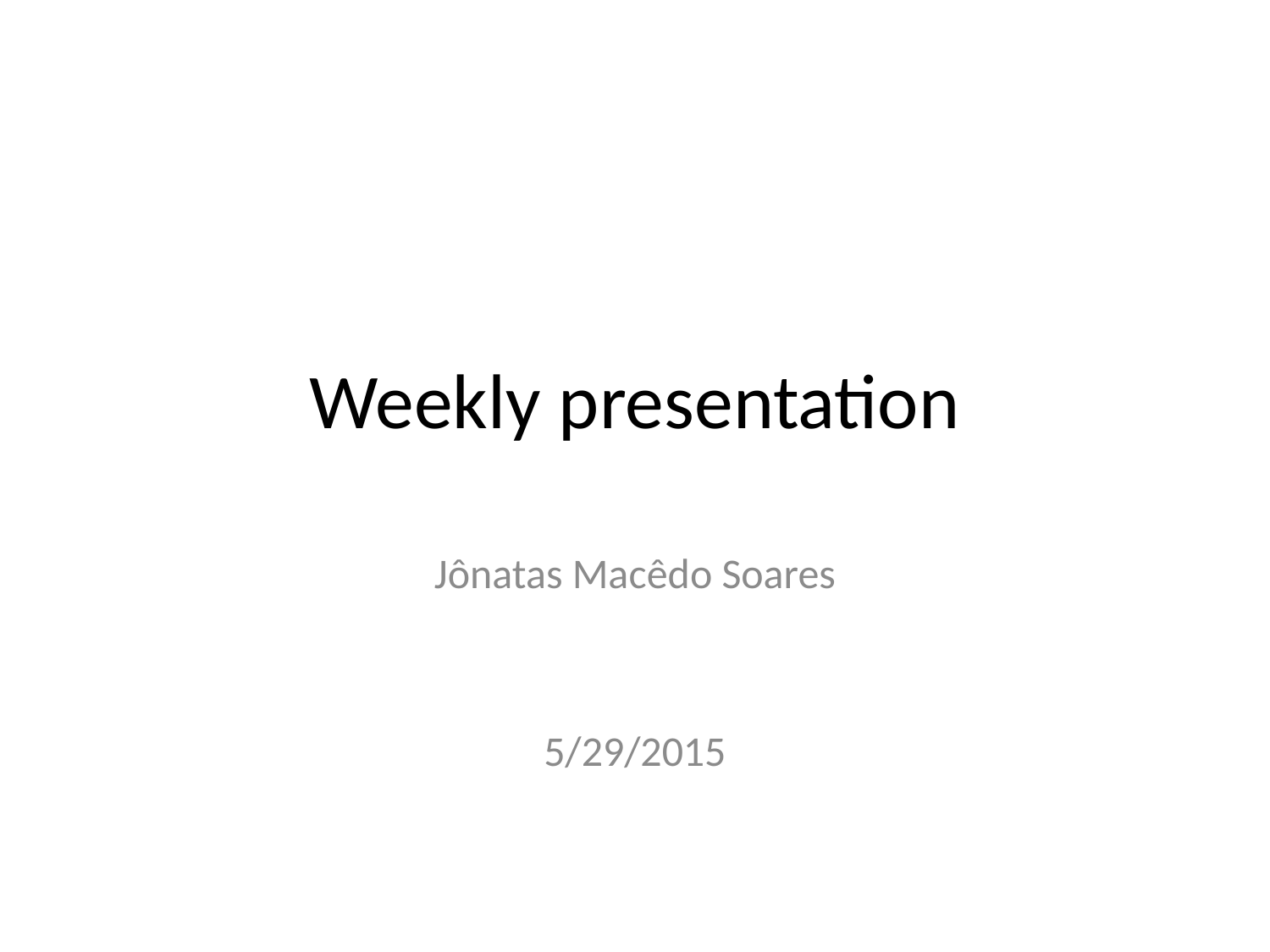

# Weekly presentation
Jônatas Macêdo Soares

5/29/2015